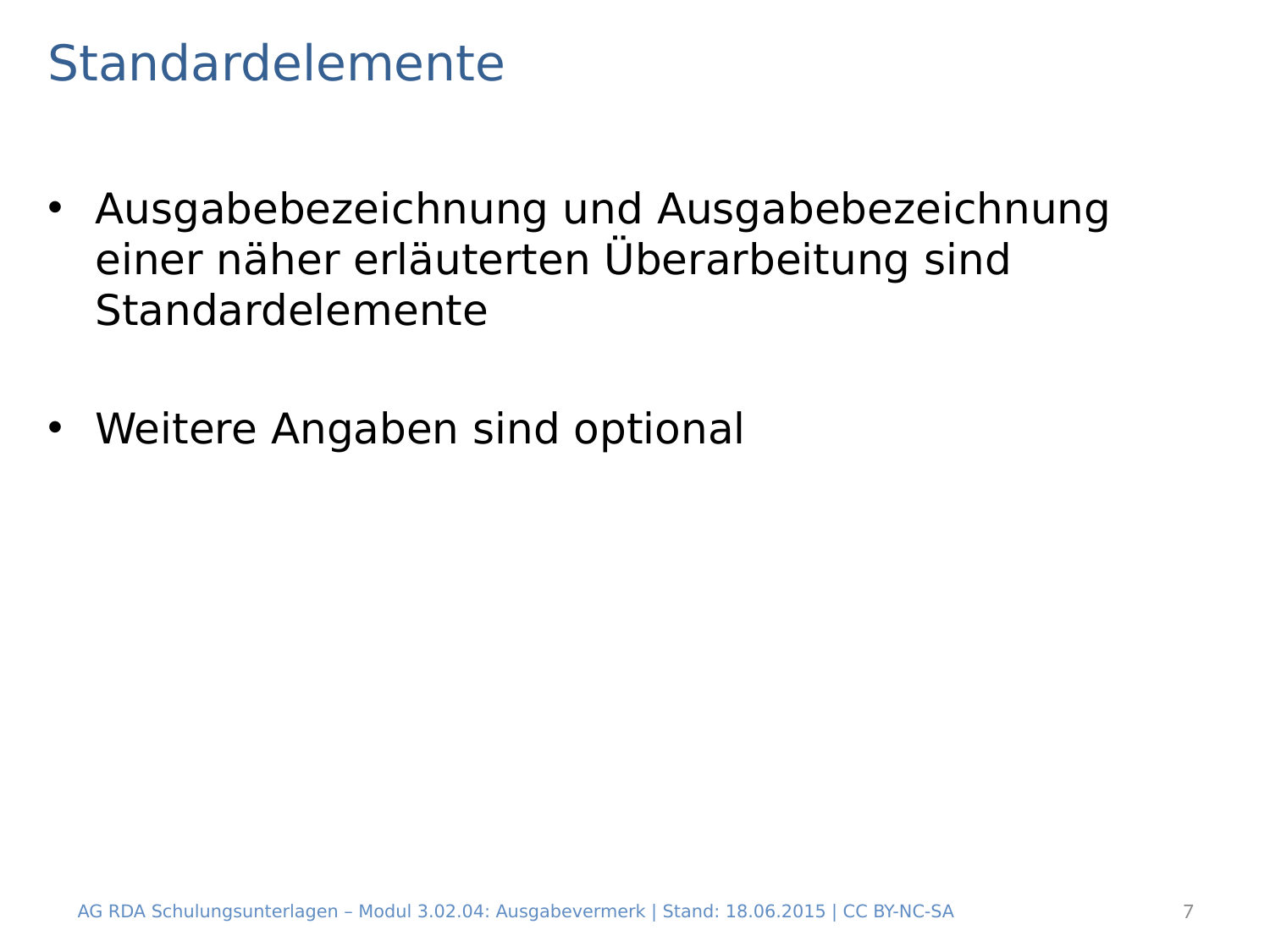

# Standardelemente

Ausgabebezeichnung und Ausgabebezeichnung einer näher erläuterten Überarbeitung sind Standardelemente

Weitere Angaben sind optional
AG RDA Schulungsunterlagen – Modul 3.02.04: Ausgabevermerk | Stand: 18.06.2015 | CC BY-NC-SA
7